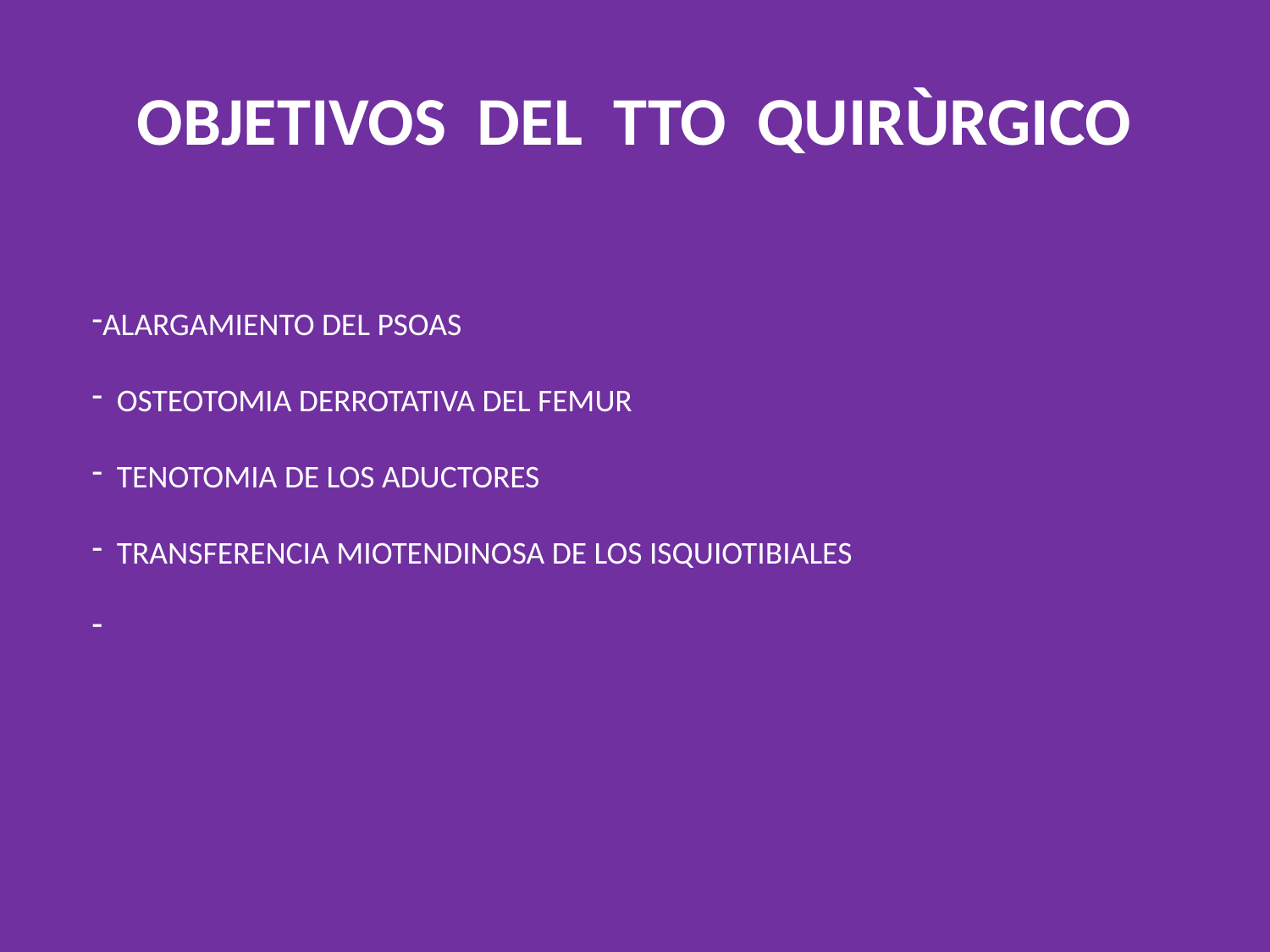

# OBJETIVOS  DEL  TTO  QUIRÙRGICO

ALARGAMIENTO DEL PSOAS

  OSTEOTOMIA DERROTATIVA DEL FEMUR

  TENOTOMIA DE LOS ADUCTORES

  TRANSFERENCIA MIOTENDINOSA DE LOS ISQUIOTIBIALES